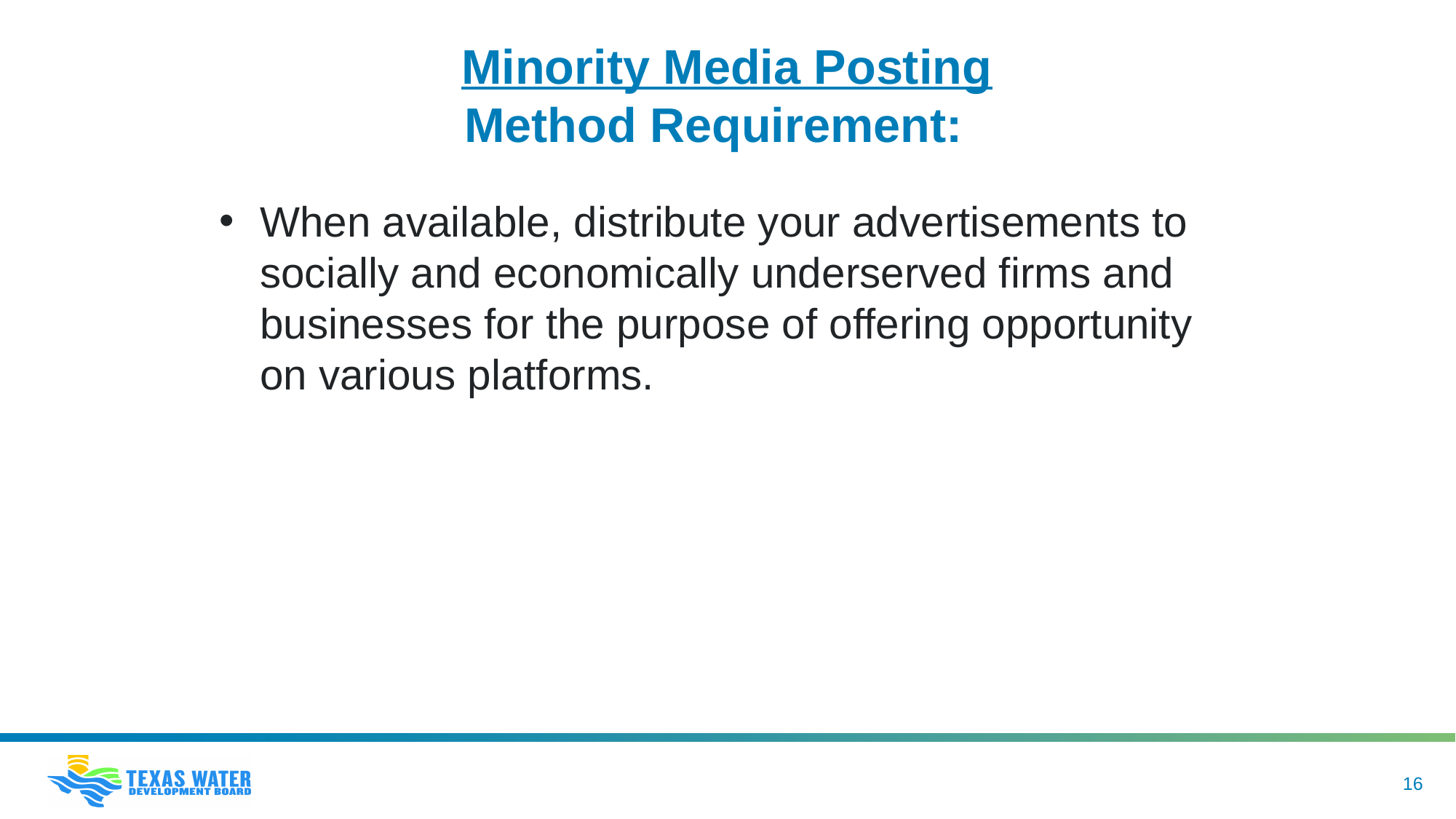

# Minority Media Posting Method Requirement:
When available, distribute your advertisements to socially and economically underserved firms and businesses for the purpose of offering opportunity on various platforms.

16